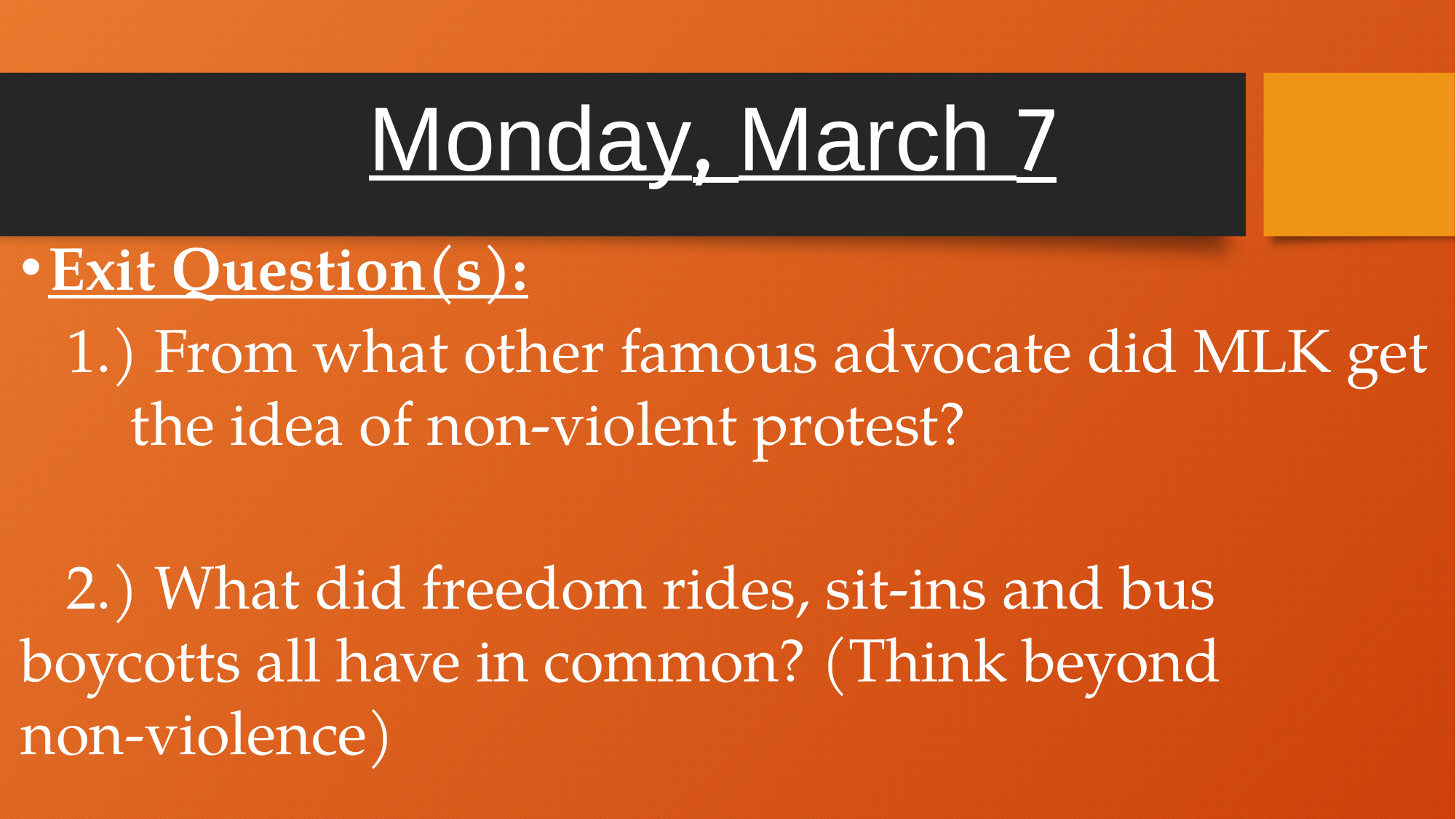

# Monday, March 7
Exit Question(s):
   1.) From what other famous advocate did MLK get 	the idea of non-violent protest?

   2.) What did freedom rides, sit-ins and bus 	boycotts all have in common? (Think beyond 	non-violence)